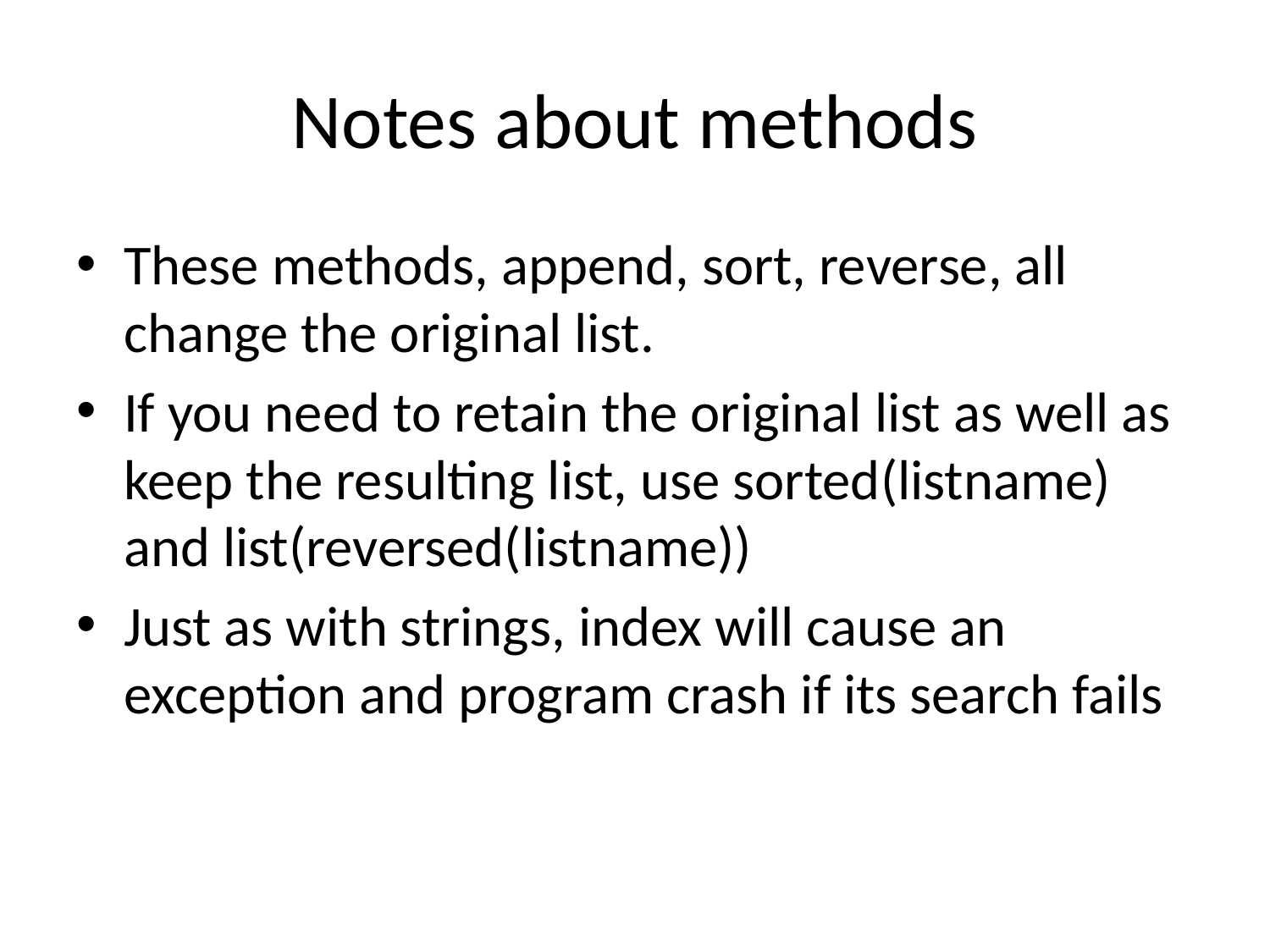

# Notes about methods
These methods, append, sort, reverse, all change the original list.
If you need to retain the original list as well as keep the resulting list, use sorted(listname) and list(reversed(listname))
Just as with strings, index will cause an exception and program crash if its search fails